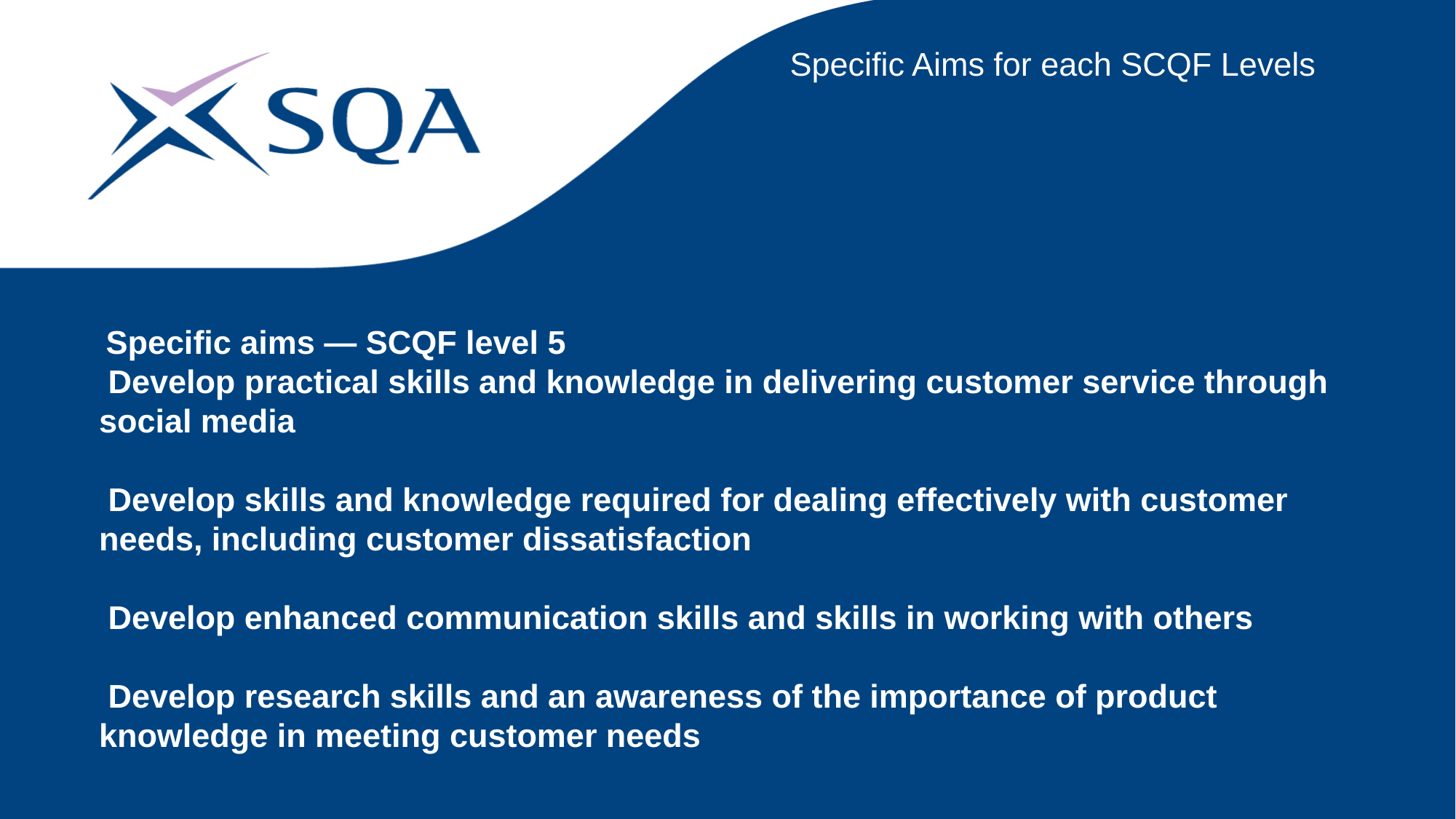

Specific Aims for each SCQF Levels
# Specific aims — SCQF level 5 Develop practical skills and knowledge in delivering customer service through social media Develop skills and knowledge required for dealing effectively with customer needs, including customer dissatisfaction Develop enhanced communication skills and skills in working with others Develop research skills and an awareness of the importance of product knowledge in meeting customer needs